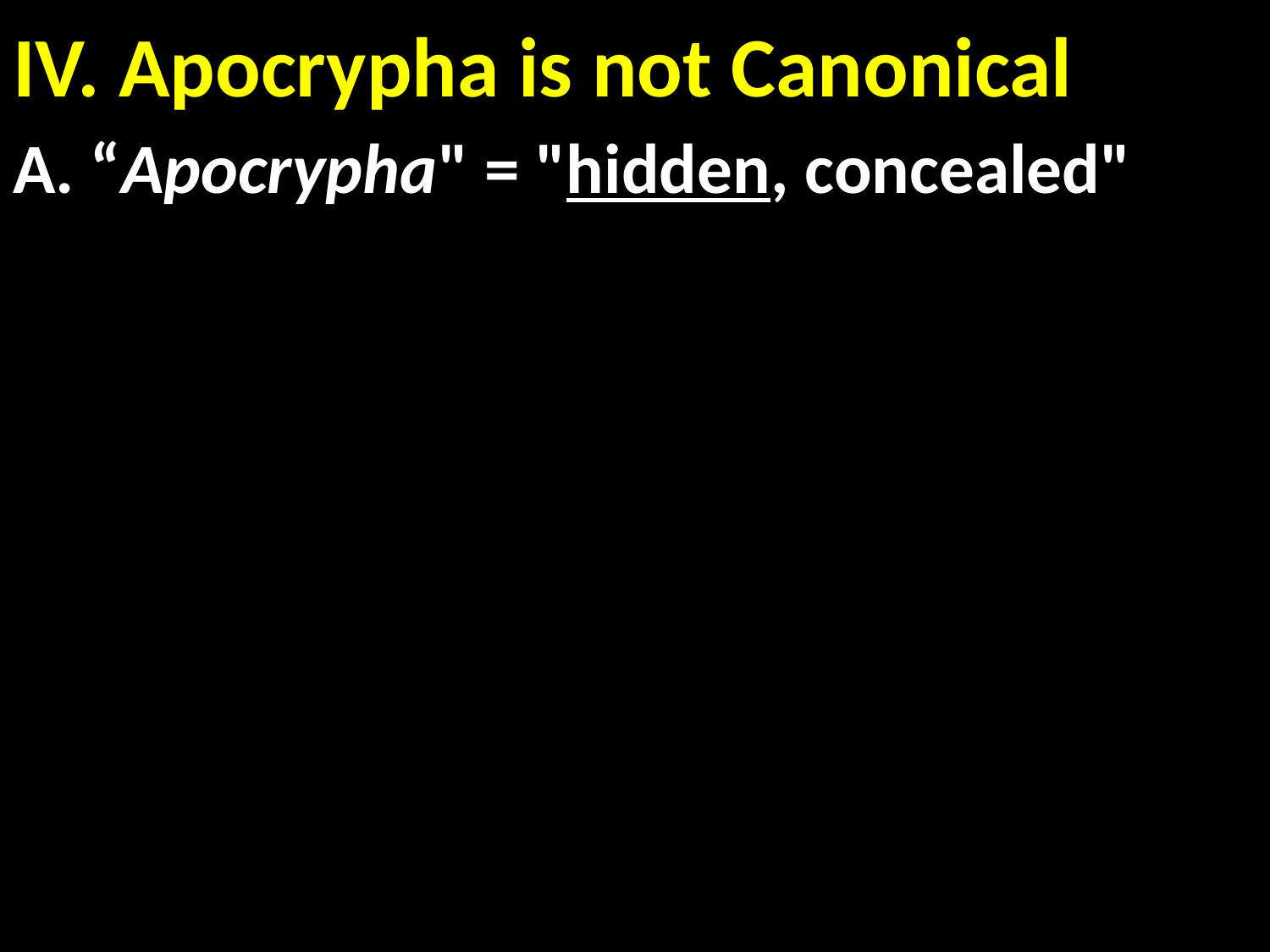

# IV. Apocrypha is not Canonical
A. “Apocrypha" = "hidden, concealed"